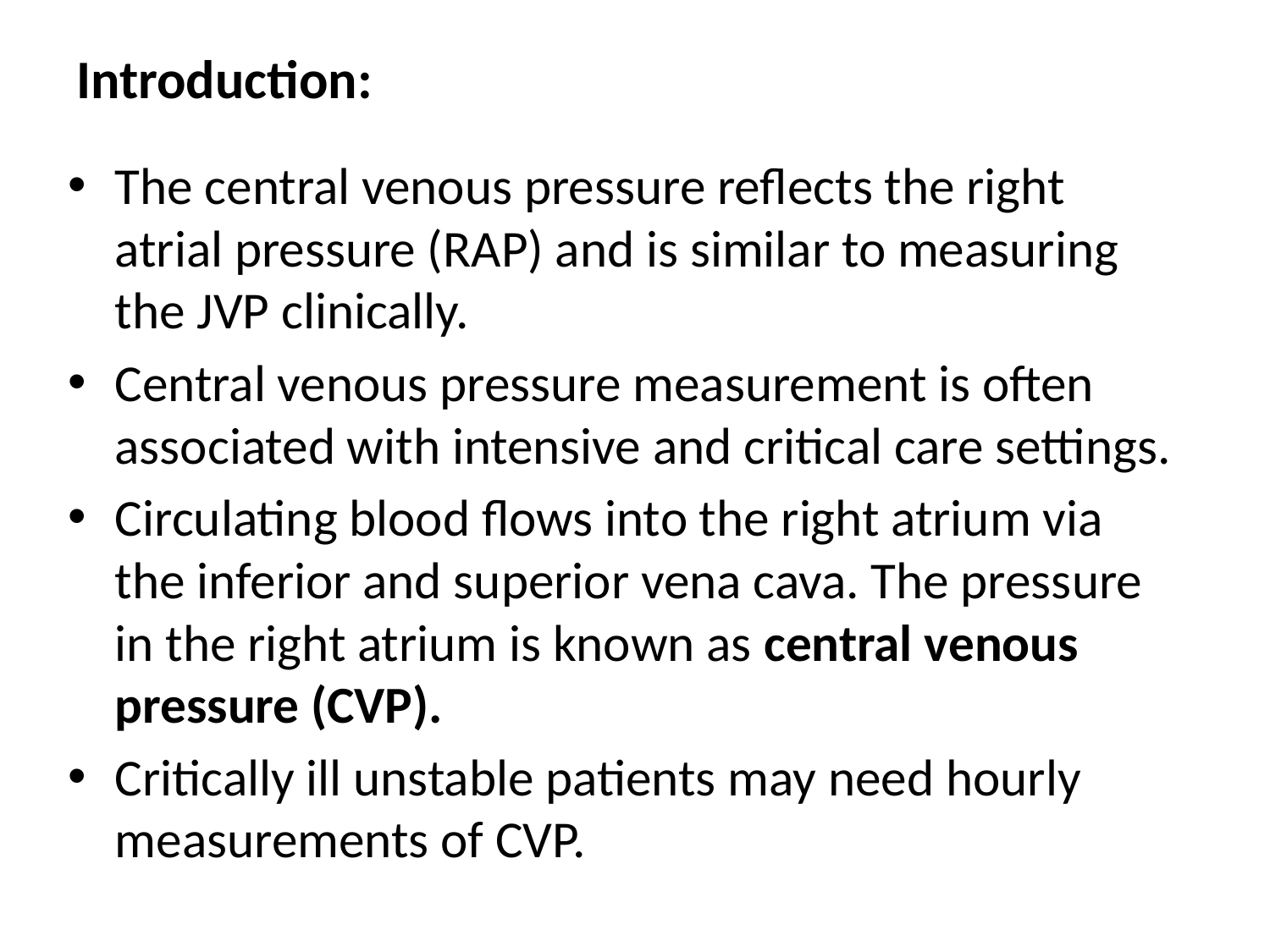

# Introduction:
The central venous pressure reflects the right atrial pressure (RAP) and is similar to measuring the JVP clinically.
Central venous pressure measurement is often associated with intensive and critical care settings.
Circulating blood flows into the right atrium via the inferior and superior vena cava. The pressure in the right atrium is known as central venous pressure (CVP).
Critically ill unstable patients may need hourly measurements of CVP.